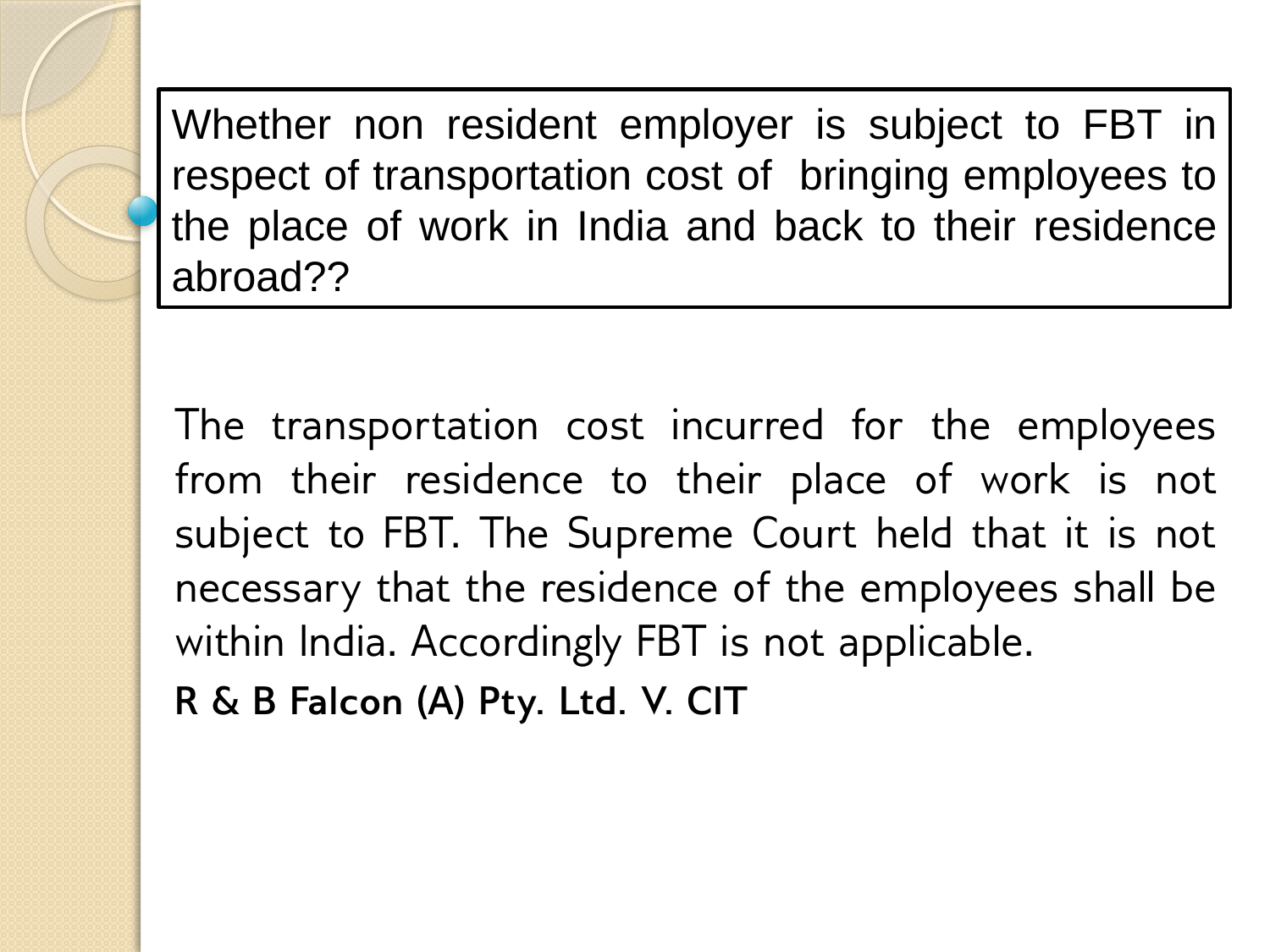

# Whether non resident employer is subject to FBT in respect of transportation cost of  bringing employees to the place of work in India and back to their residence abroad??

The transportation cost incurred for the employees from their residence to their place of work is not subject to FBT. The Supreme Court held that it is not necessary that the residence of the employees shall be within India. Accordingly FBT is not applicable.
R & B Falcon (A) Pty. Ltd. V. CIT